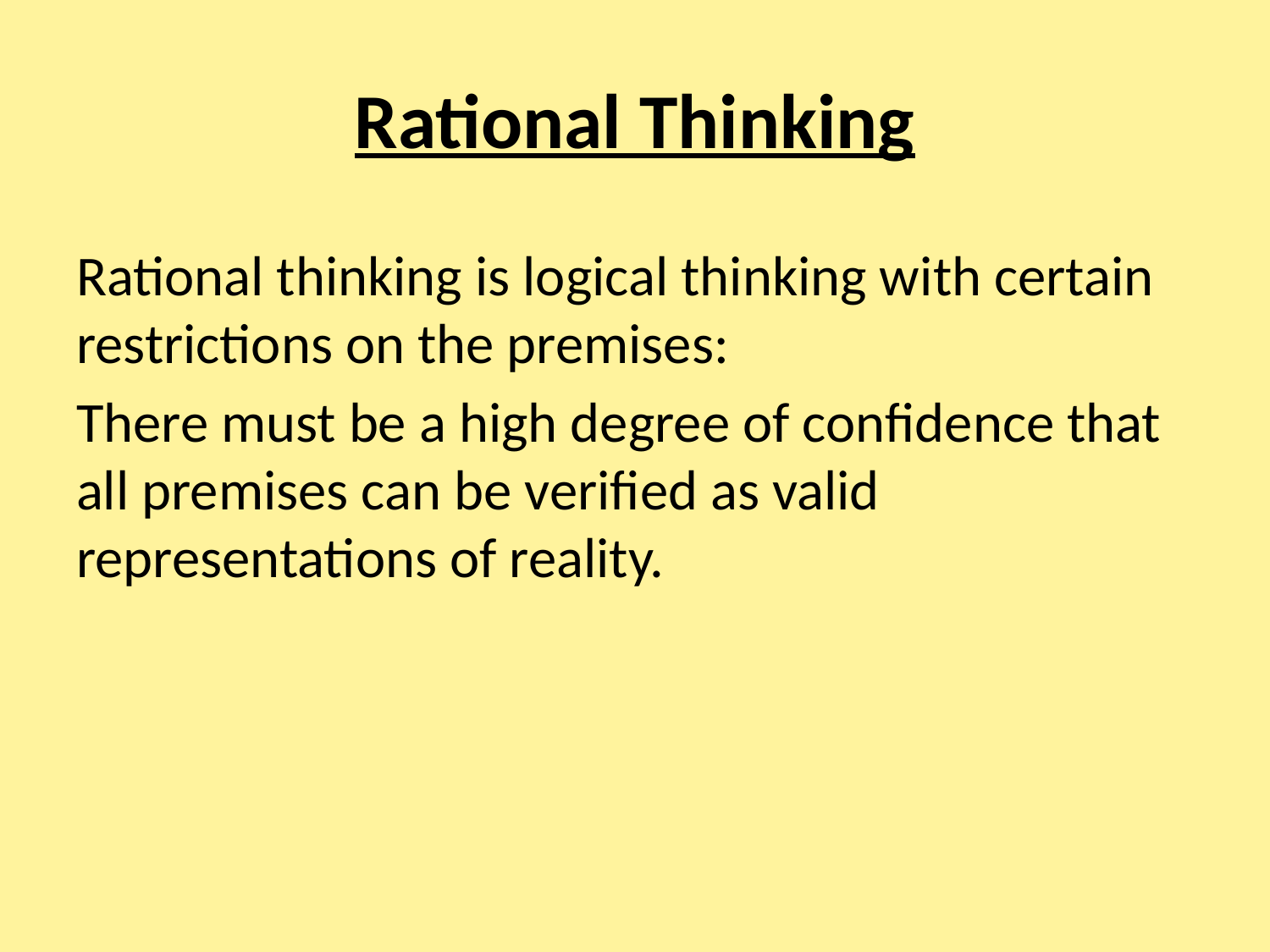

# Rational Thinking
Rational thinking is logical thinking with certain restrictions on the premises:
There must be a high degree of confidence that all premises can be verified as valid representations of reality.